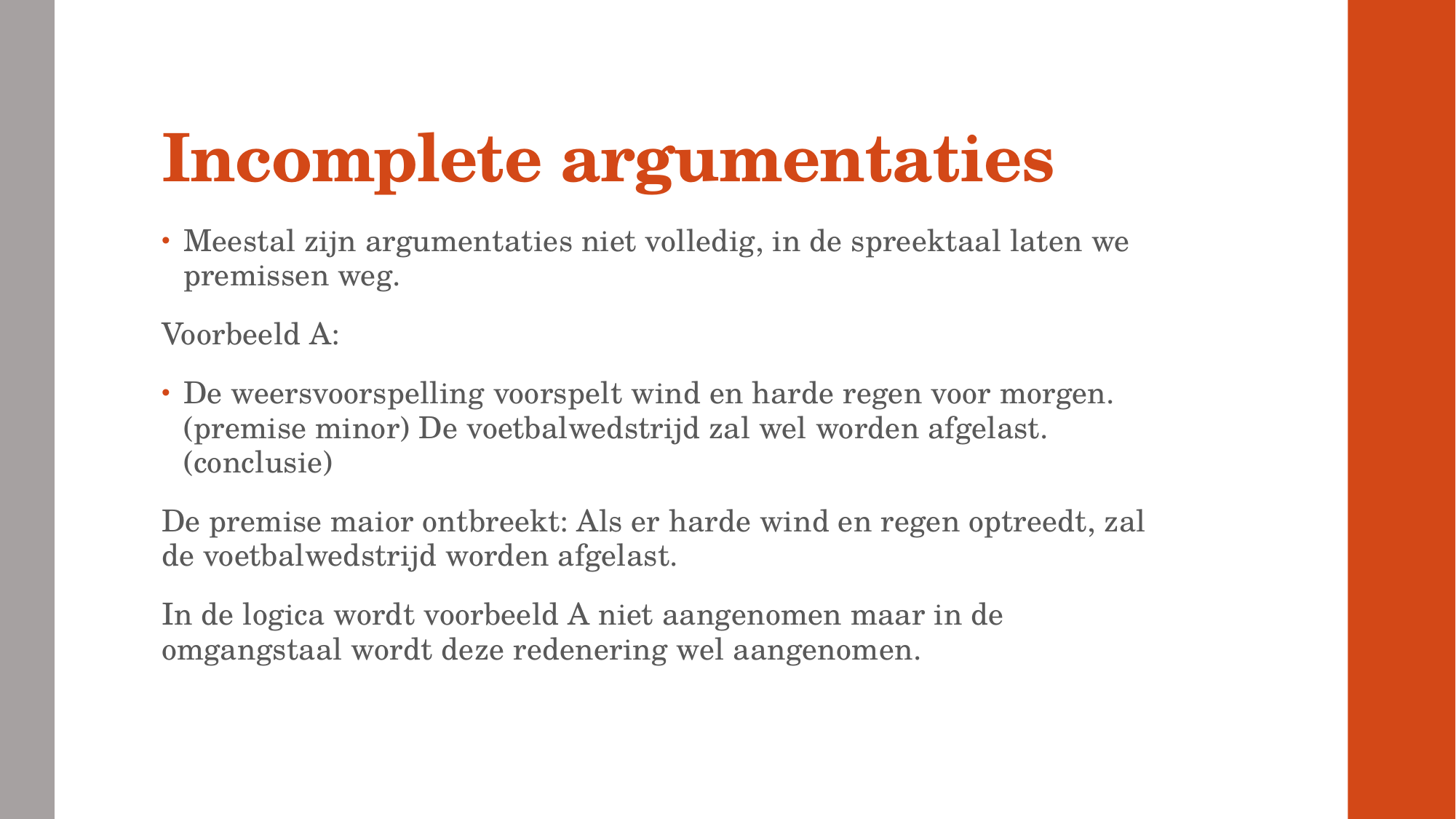

# Incomplete argumentaties
Meestal zijn argumentaties niet volledig, in de spreektaal laten we premissen weg.
Voorbeeld A:
De weersvoorspelling voorspelt wind en harde regen voor morgen. (premise minor) De voetbalwedstrijd zal wel worden afgelast. (conclusie)
De premise maior ontbreekt: Als er harde wind en regen optreedt, zal de voetbalwedstrijd worden afgelast.
In de logica wordt voorbeeld A niet aangenomen maar in de omgangstaal wordt deze redenering wel aangenomen.